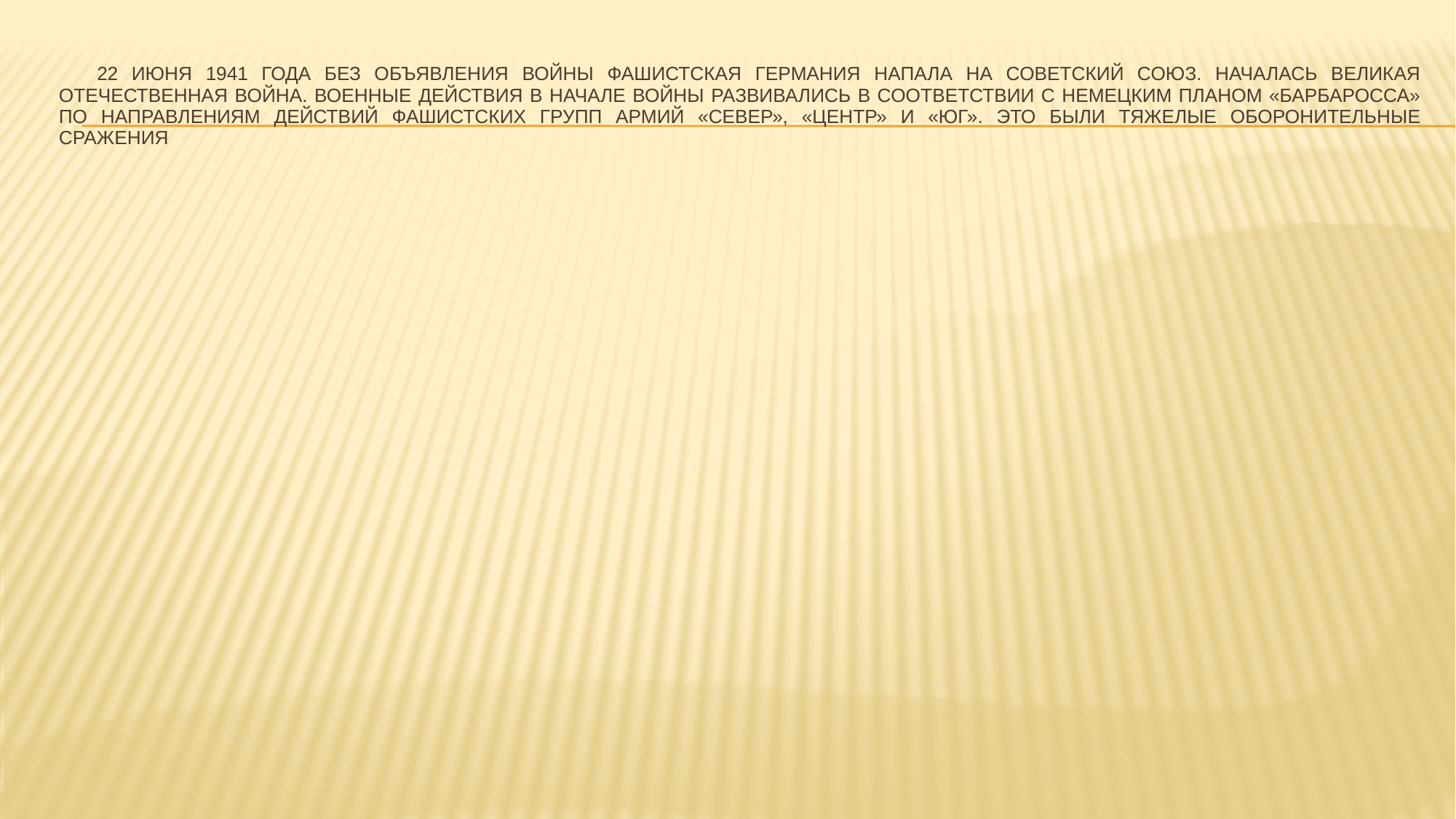

# 22 июня 1941 года без объявления войны фашистская Германия напала на Советский Союз. Началась Великая Отечественная война. Военные действия в начале войны развивались в соответствии с немецким планом «Барбаросса» по направлениям действий фашистских групп армий «Север», «Центр» и «Юг». Это были тяжелые оборонительные сражения